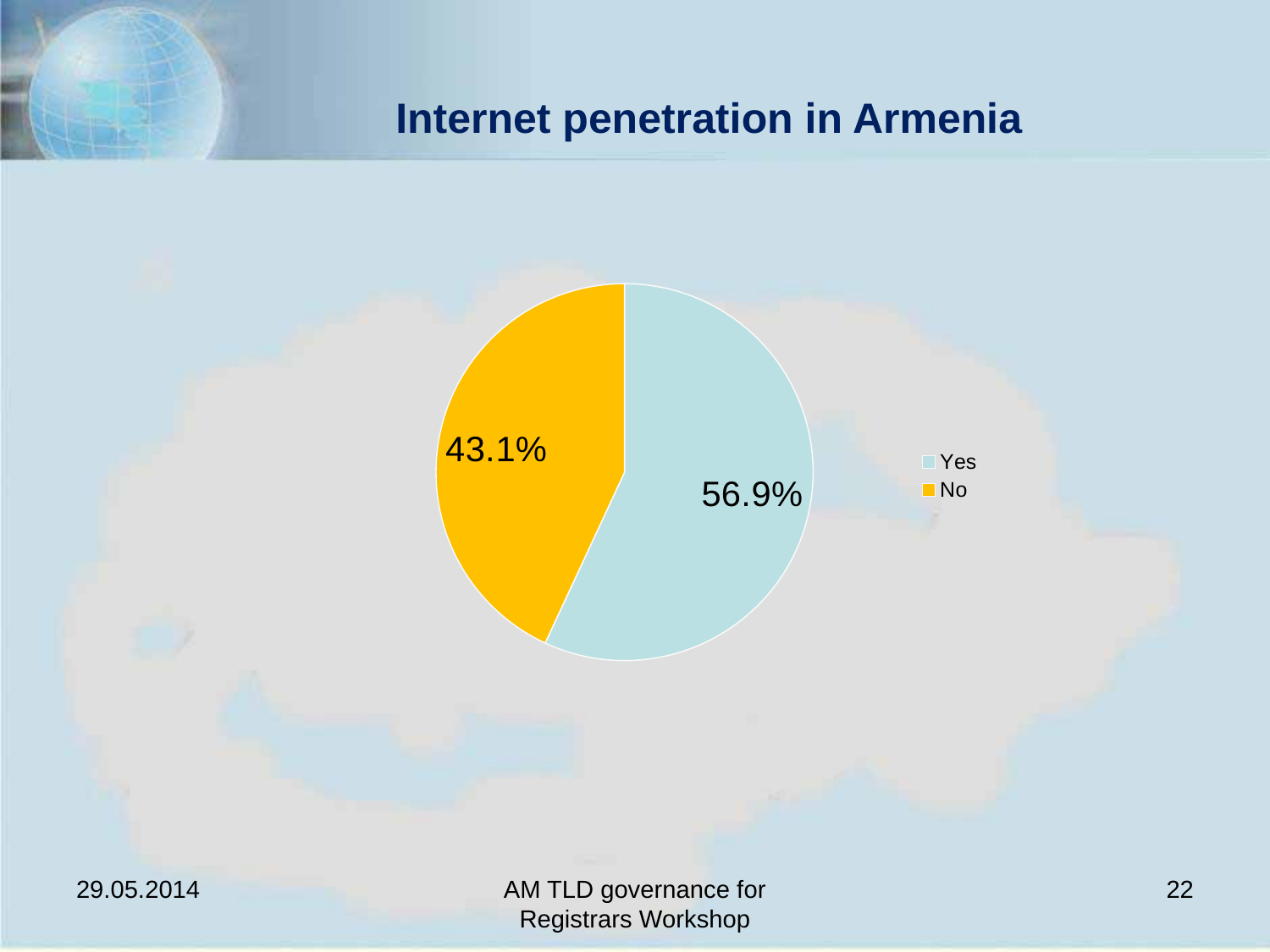

Internet penetration in Armenia

### Chart

| Category | РА |
|---|---|
| Yes | 839.0 |
| No | 635.0 |
29.05.2014
AM TLD governance for Registrars Workshop
22